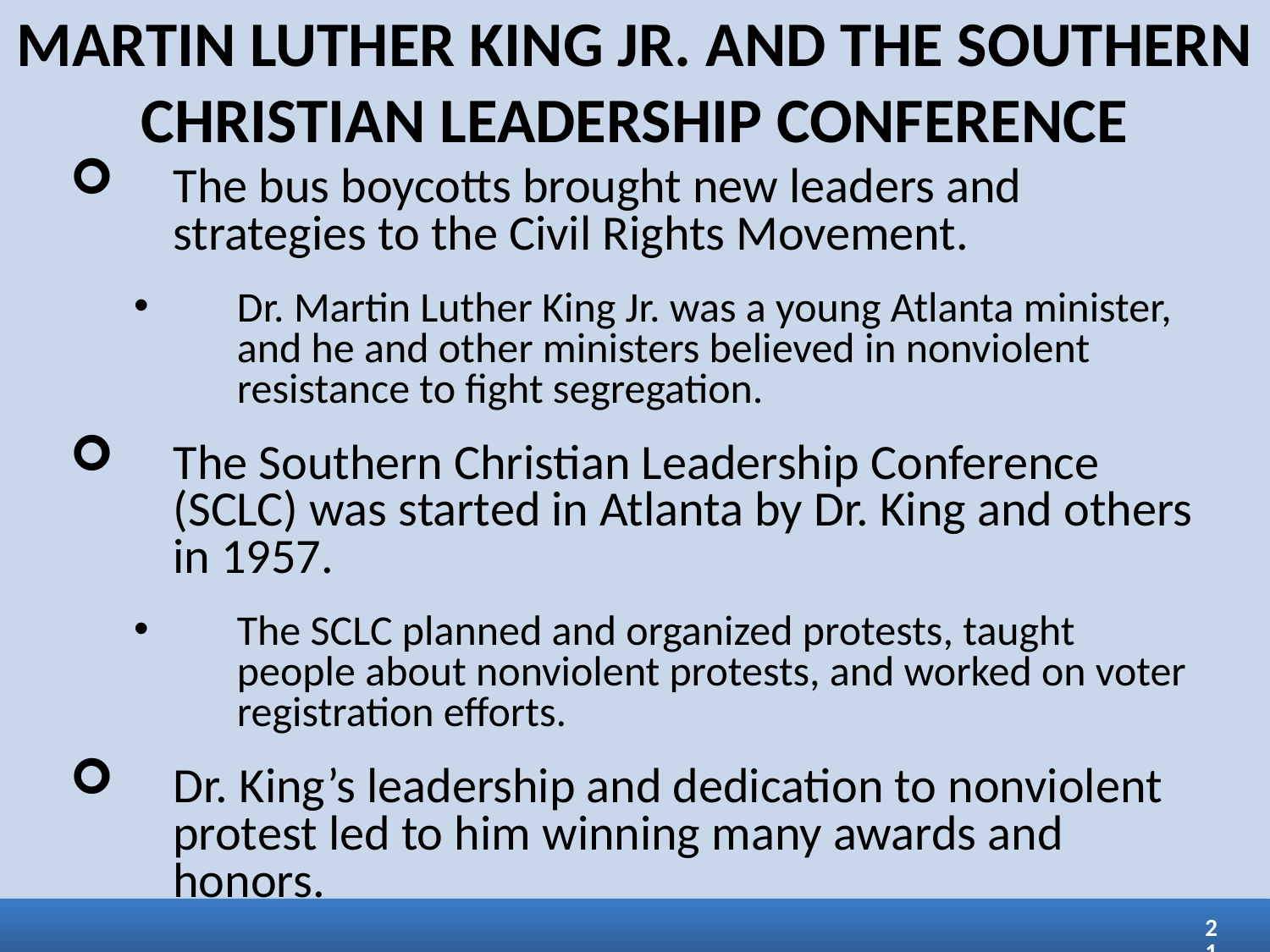

MARTIN LUTHER KING JR. AND THE SOUTHERN CHRISTIAN LEADERSHIP CONFERENCE
The bus boycotts brought new leaders and strategies to the Civil Rights Movement.
Dr. Martin Luther King Jr. was a young Atlanta minister, and he and other ministers believed in nonviolent resistance to fight segregation.
The Southern Christian Leadership Conference (SCLC) was started in Atlanta by Dr. King and others in 1957.
The SCLC planned and organized protests, taught people about nonviolent protests, and worked on voter registration efforts.
Dr. King’s leadership and dedication to nonviolent protest led to him winning many awards and honors.
21